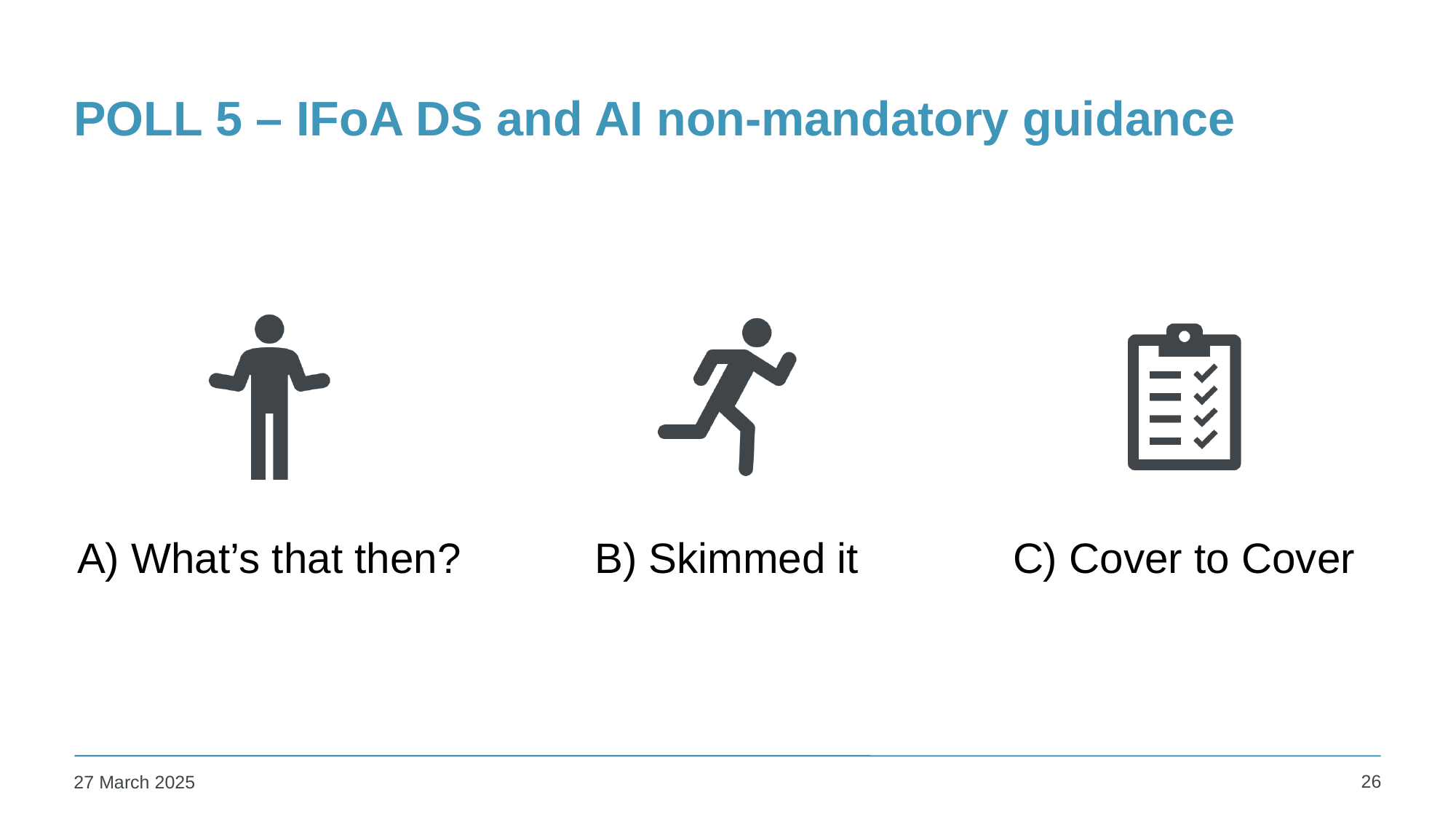

# POLL 5 – IFoA DS and AI non-mandatory guidance
A) What’s that then?
B) Skimmed it
C) Cover to Cover
26
27 March 2025